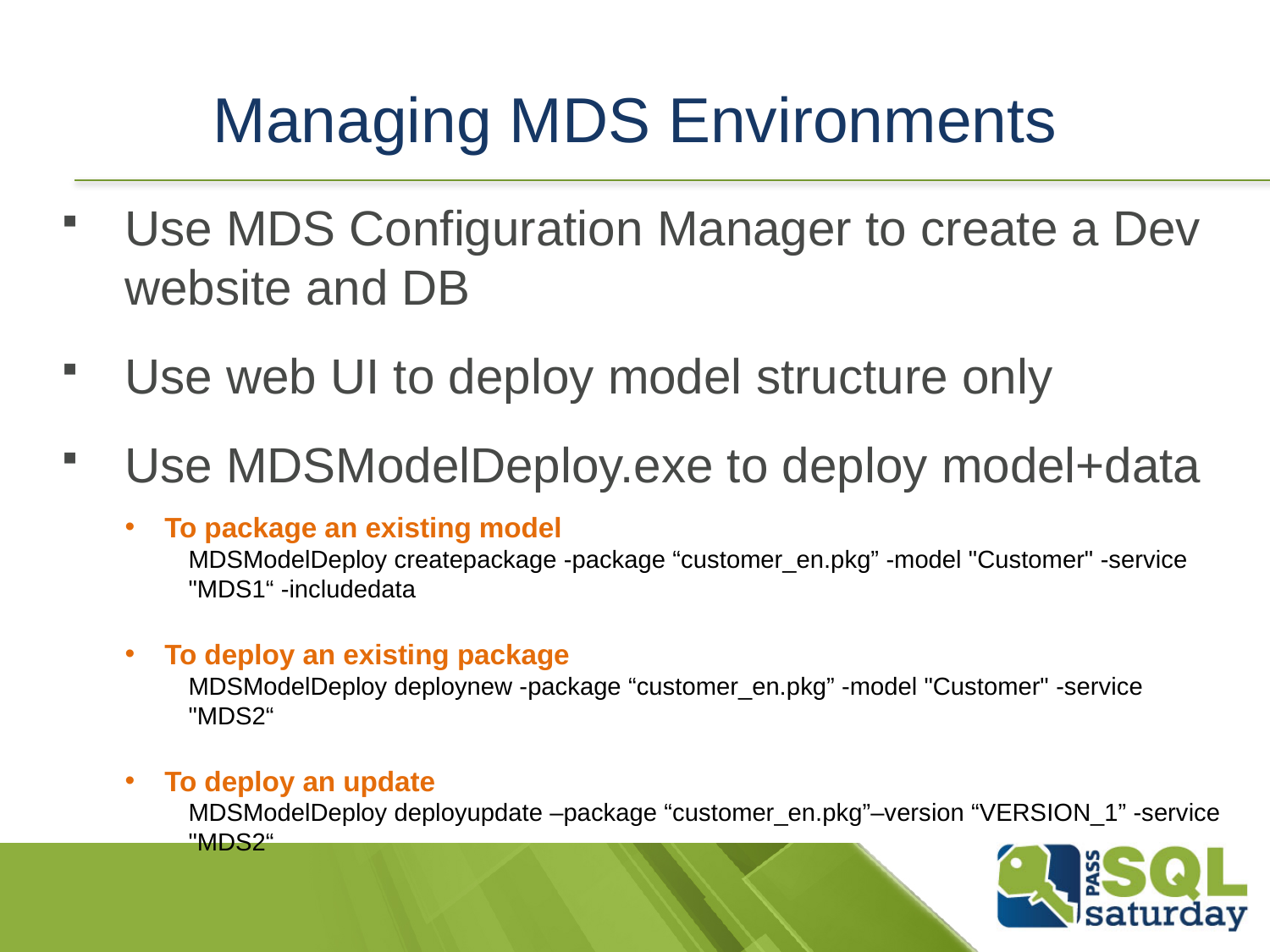

# Managing MDS Environments
Use MDS Configuration Manager to create a Dev website and DB
Use web UI to deploy model structure only
Use MDSModelDeploy.exe to deploy model+data

To package an existing model
MDSModelDeploy createpackage -package “customer_en.pkg” -model "Customer" -service "MDS1“ -includedata

To deploy an existing package
MDSModelDeploy deploynew -package “customer_en.pkg” -model "Customer" -service "MDS2“

To deploy an update
MDSModelDeploy deployupdate –package “customer_en.pkg”–version “VERSION_1” -service "MDS2“